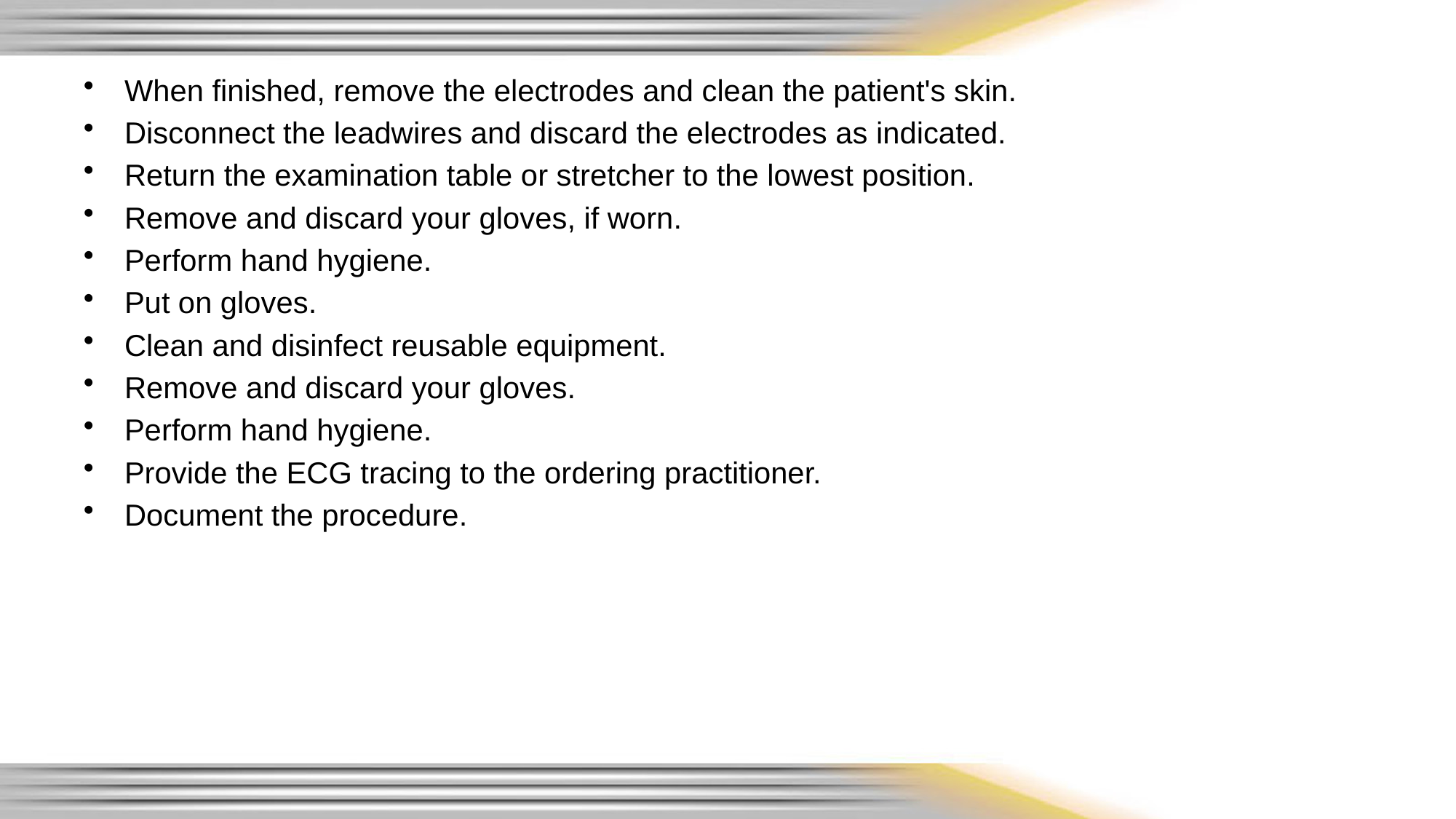

When finished, remove the electrodes and clean the patient's skin.
Disconnect the leadwires and discard the electrodes as indicated.
Return the examination table or stretcher to the lowest position.
Remove and discard your gloves, if worn.
Perform hand hygiene.
Put on gloves.
Clean and disinfect reusable equipment.
Remove and discard your gloves.
Perform hand hygiene.
Provide the ECG tracing to the ordering practitioner.
Document the procedure.